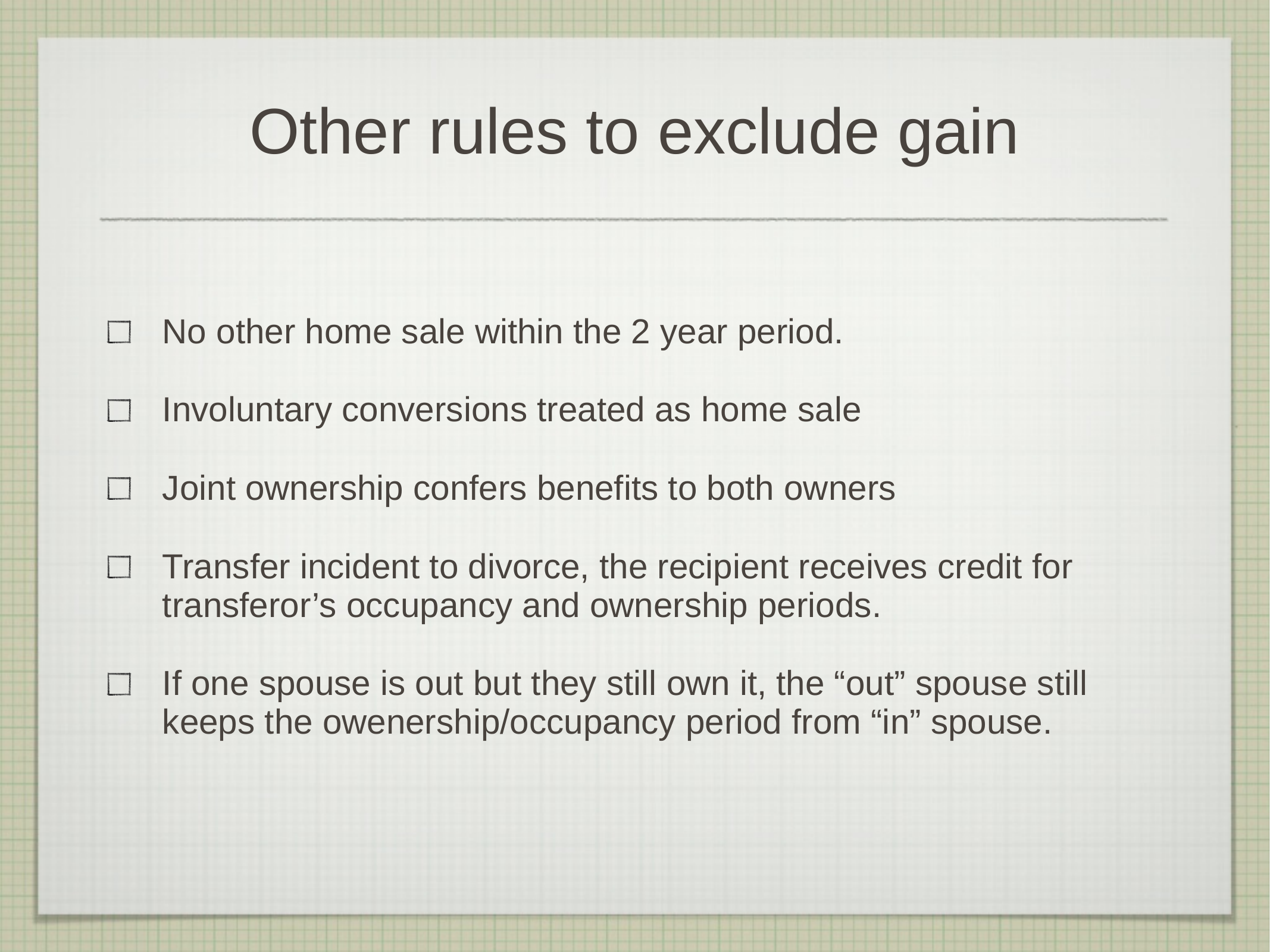

Other rules to exclude gain
No other home sale within the 2 year period.
Involuntary conversions treated as home sale
Joint ownership confers benefits to both owners
Transfer incident to divorce, the recipient receives credit for transferor’s occupancy and ownership periods.
If one spouse is out but they still own it, the “out” spouse still keeps the owenership/occupancy period from “in” spouse.